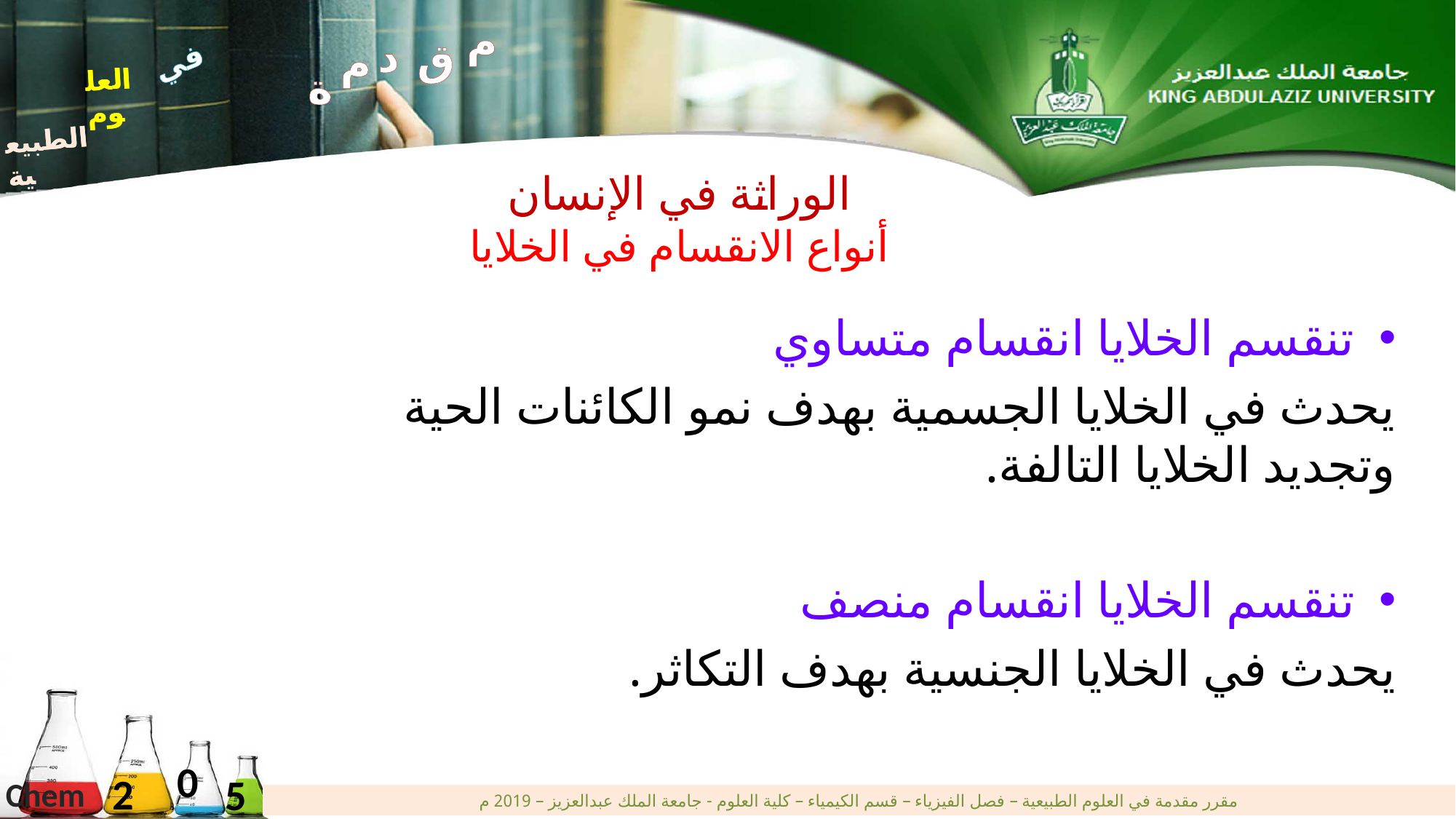

م
د
ق
م
ة
في
العلوم
الطبيعية
في
العلوم
الطبيعية
# الوراثة في الإنسان أنواع الانقسام في الخلايا
تنقسم الخلايا انقسام متساوي
يحدث في الخلايا الجسمية بهدف نمو الكائنات الحية وتجديد الخلايا التالفة.

تنقسم الخلايا انقسام منصف
يحدث في الخلايا الجنسية بهدف التكاثر.
0
2
5
Chem
مقرر مقدمة في العلوم الطبيعية – فصل الفيزياء – قسم الكيمياء – كلية العلوم - جامعة الملك عبدالعزيز – 2019 م